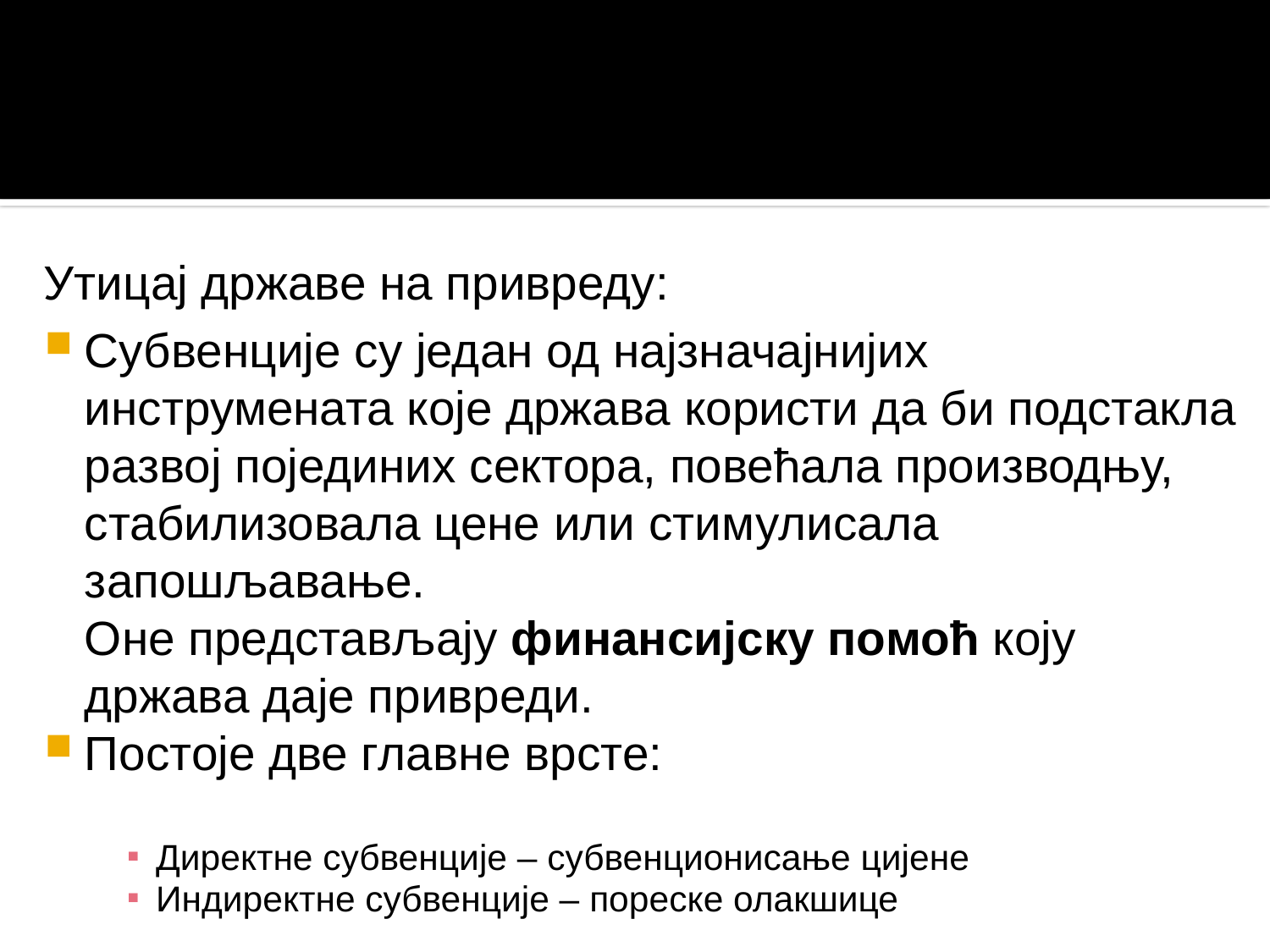

Утицај државе на привреду:
Субвенције су један од најзначајнијих инструмената које држава користи да би подстакла развој појединих сектора, повећала производњу, стабилизовала цене или стимулисала запошљавање.
Оне представљају финансијску помоћ коју држава даје привреди.
Постоје две главне врсте:

Директне субвенције – субвенционисање цијене
Индиректне субвенције – пореске олакшице